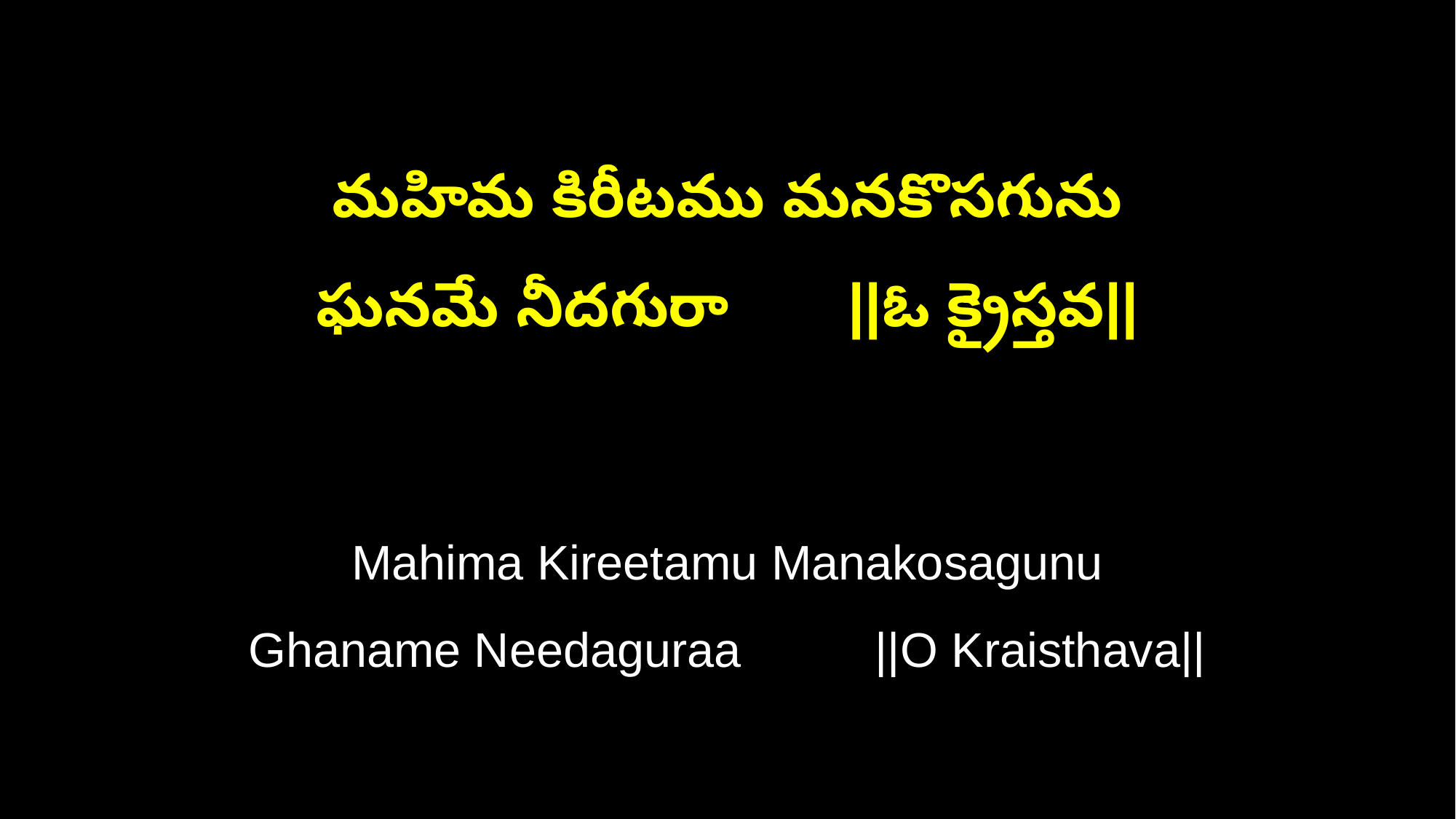

మహిమ కిరీటము మనకొసగును
ఘనమే నీదగురా       ||ఓ క్రైస్తవ||
Mahima Kireetamu Manakosagunu
Ghaname Needaguraa          ||O Kraisthava||